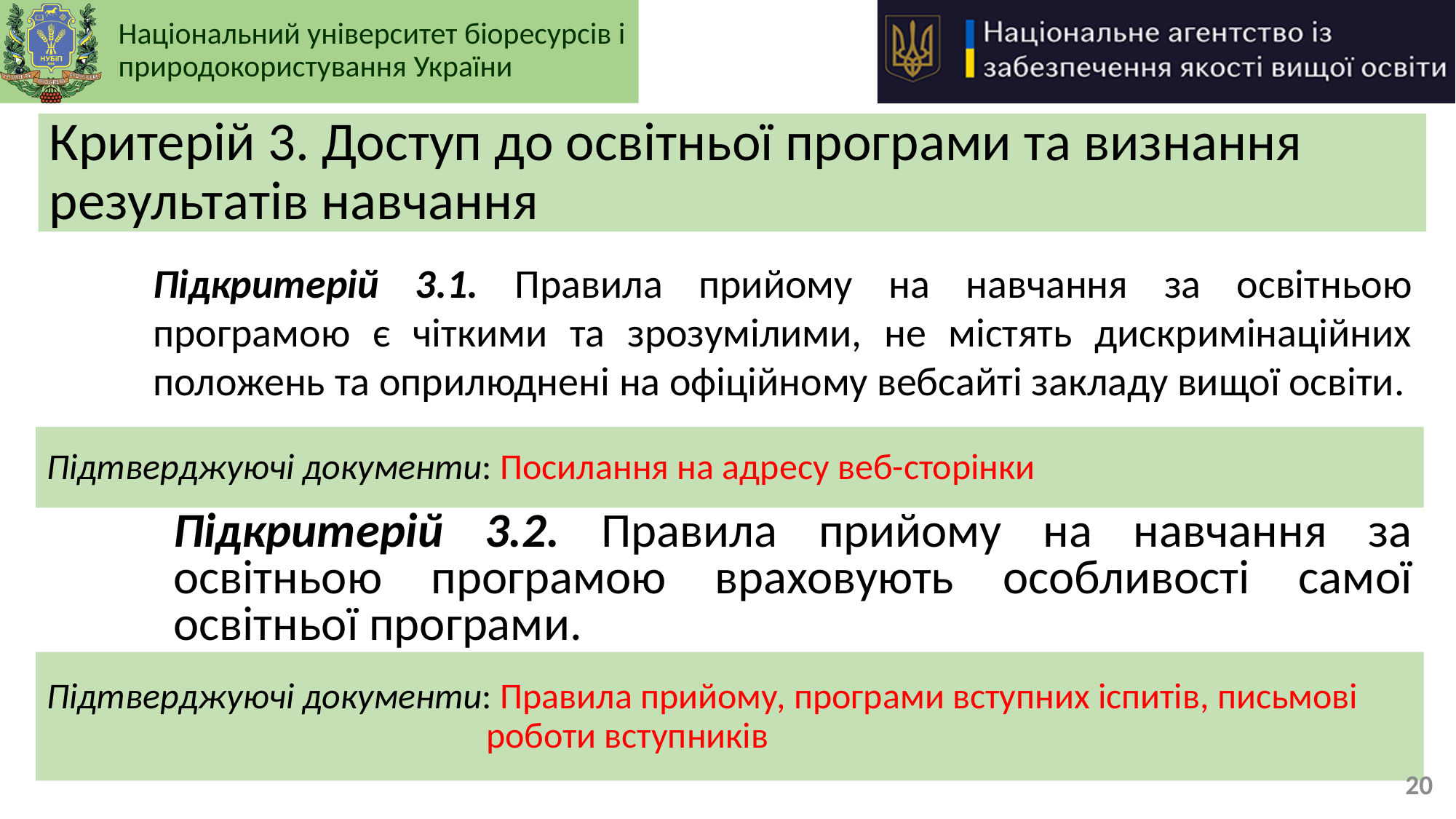

# Критерій 3. Доступ до освітньої програми та визнання результатів навчання
Підкритерій 3.1. Правила прийому на навчання за освітньою програмою є чіткими та зрозумілими, не містять дискримінаційних положень та оприлюднені на офіційному вебсайті закладу вищої освіти.
Підтверджуючі документи: Посилання на адресу веб-сторінки
Підкритерій 3.2. Правила прийому на навчання за освітньою програмою враховують особливості самої освітньої програми.
Підтверджуючі документи: Правила прийому, програми вступних іспитів, письмові роботи вступників
20